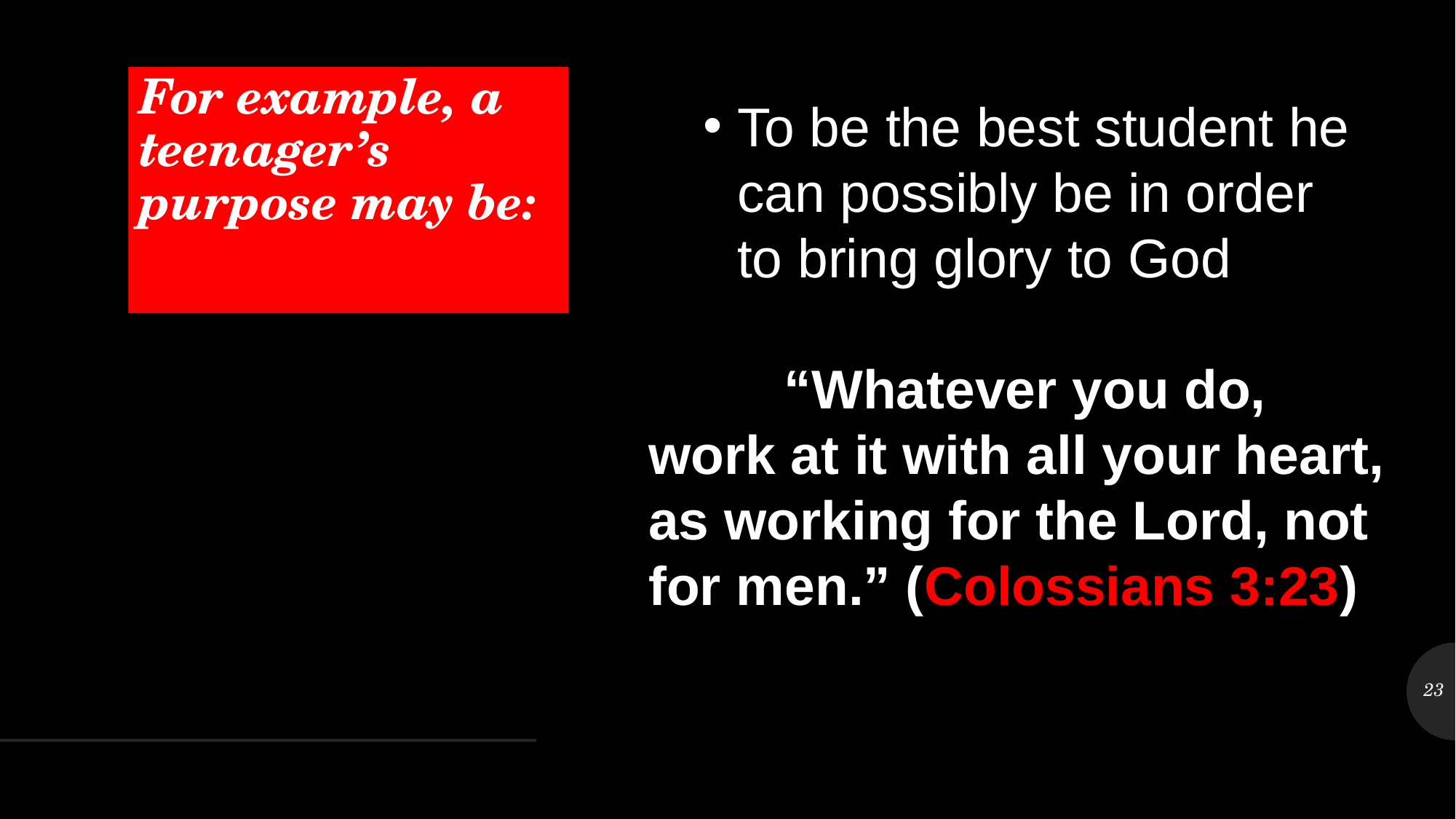

To be the best student he can possibly be in order to bring glory to God

         “Whatever you do, work at it with all your heart, as working for the Lord, not for men.” (Colossians 3:23)

         “Whatever you do, work at it with all your heart, as working for the Lord, not for men.” (Colossians 3:23)
# For example, a teenager’s purpose may be:
23